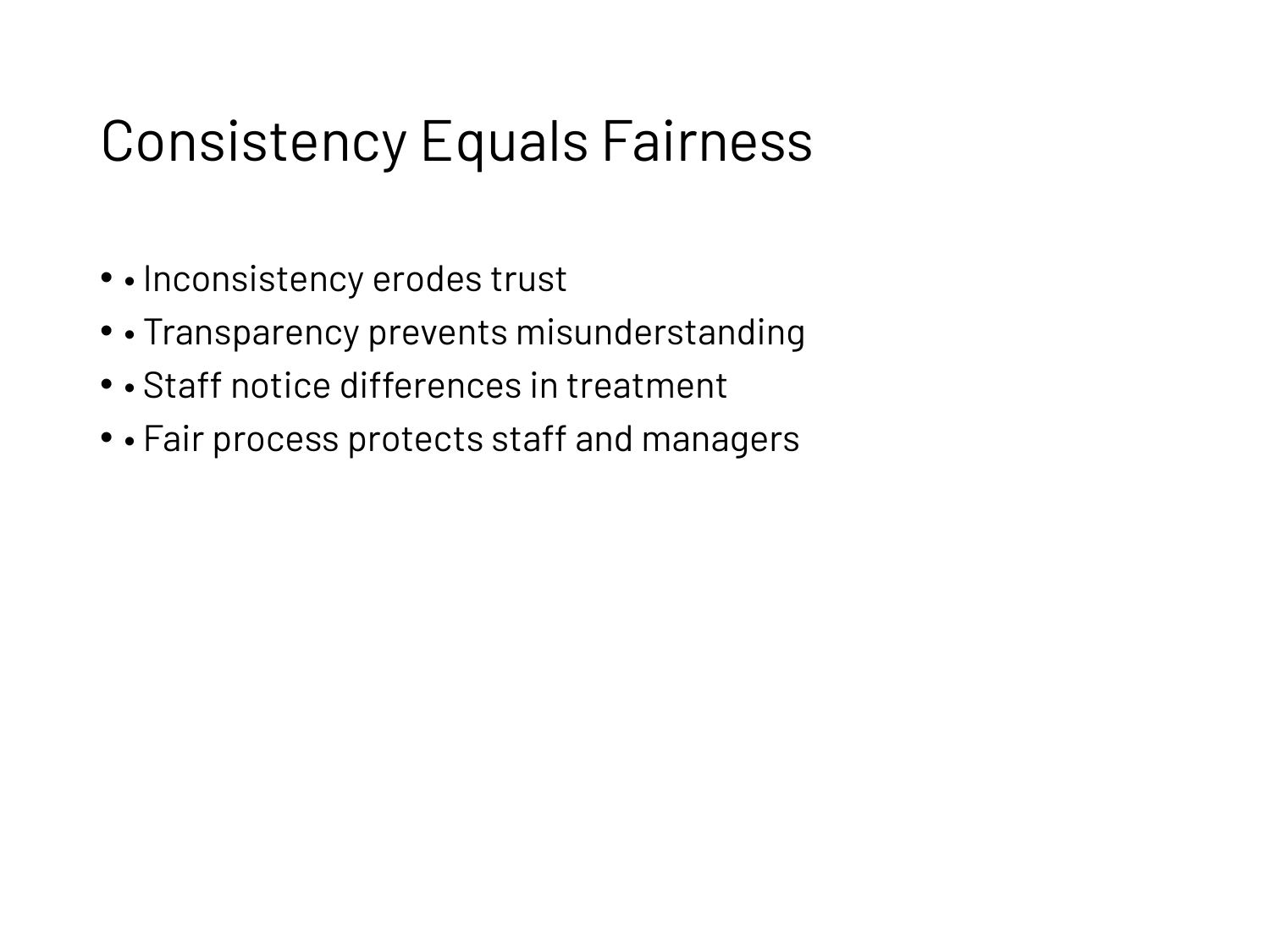

# Consistency Equals Fairness
• Inconsistency erodes trust
• Transparency prevents misunderstanding
• Staff notice differences in treatment
• Fair process protects staff and managers